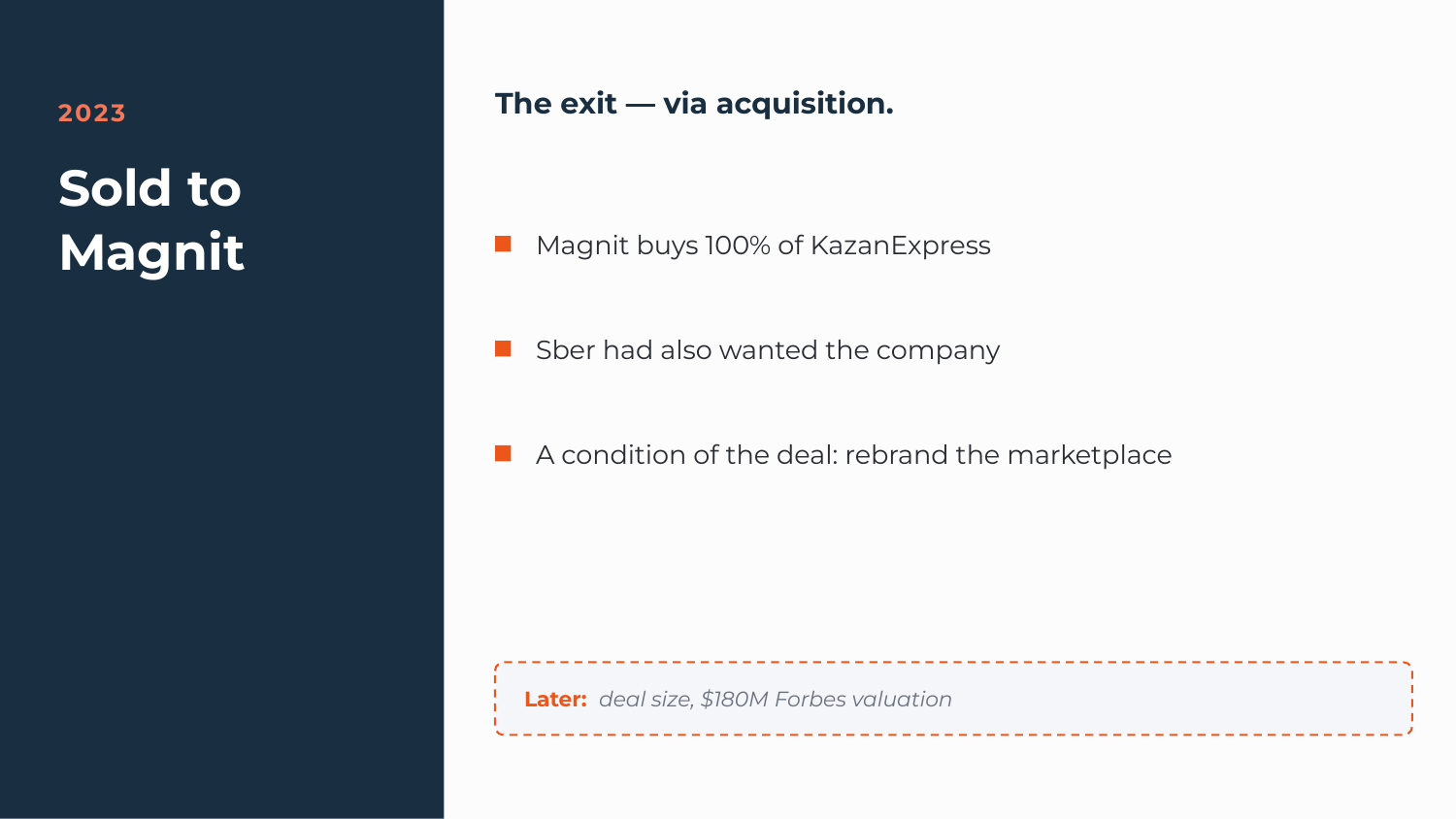

The exit — via acquisition.
2023
Sold to Magnit
Magnit buys 100% of KazanExpress

Sber had also wanted the company

A condition of the deal: rebrand the marketplace

Later:  deal size, $180M Forbes valuation